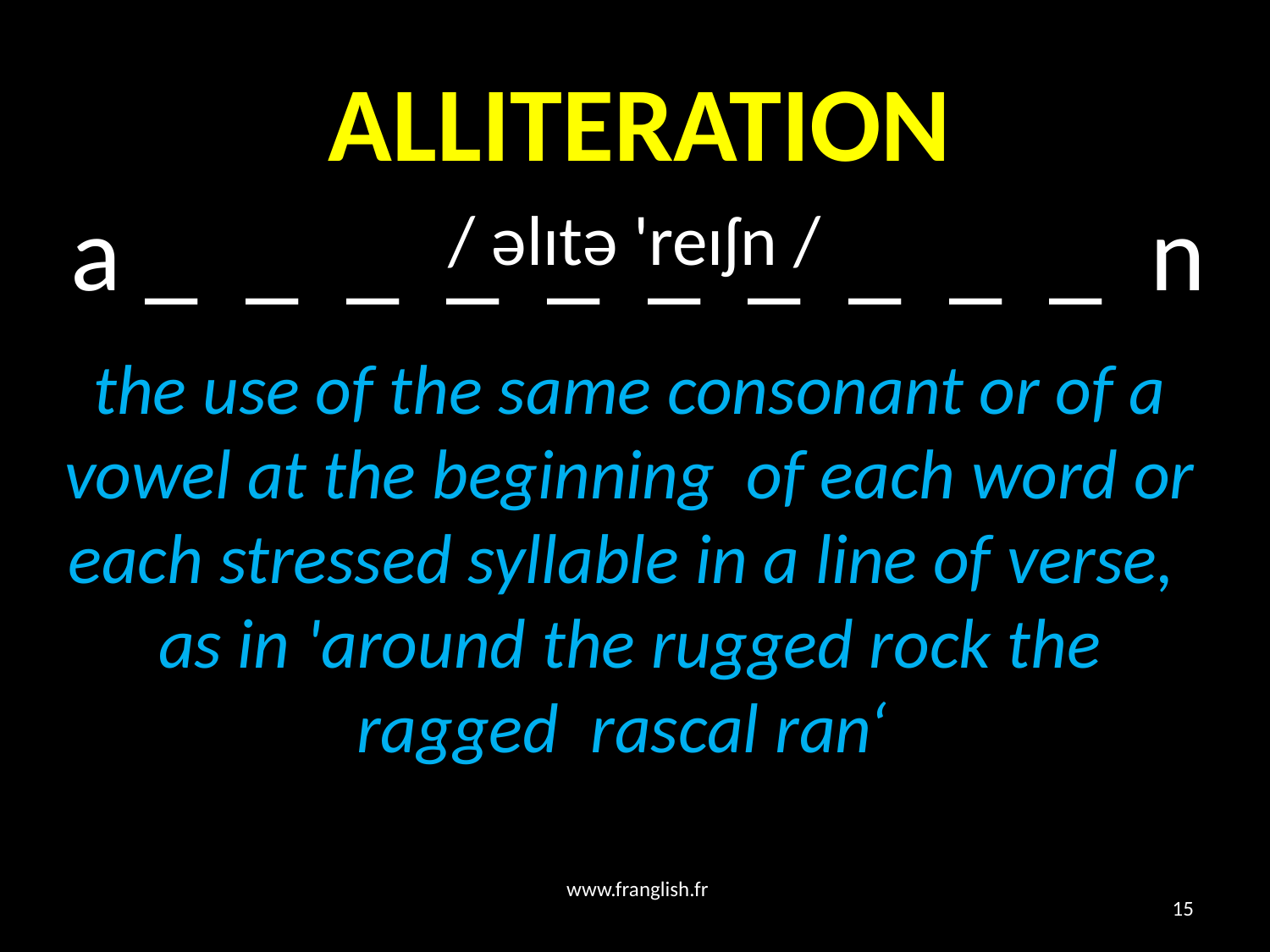

# ALLITERATION
  a _  _  _  _  _  _  _  _  _  _  n
/ əlɪtə 'reɪʃn /
the use of the same consonant or of a vowel at the beginning  of each word or each stressed syllable in a line of verse,
as in 'around the rugged rock the ragged  rascal ran‘
www.franglish.fr
15